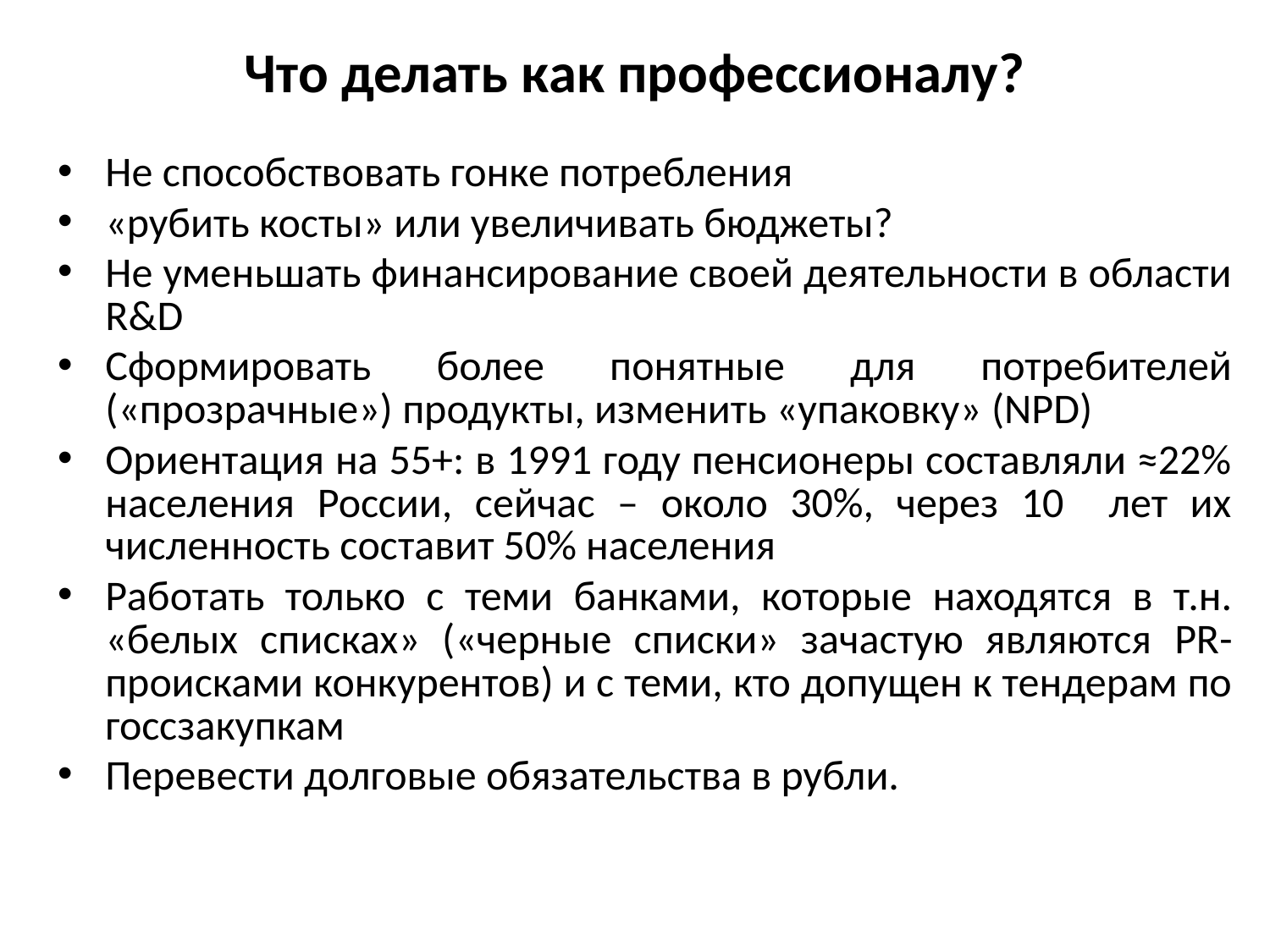

# Что делать как профессионалу?
Не способствовать гонке потребления
«рубить косты» или увеличивать бюджеты?
Не уменьшать финансирование своей деятельности в области R&D
Сформировать более понятные для потребителей («прозрачные») продукты, изменить «упаковку» (NPD)
Ориентация на 55+: в 1991 году пенсионеры составляли ≈22% населения России, сейчас – около 30%, через 10  лет их численность составит 50% населения
Работать только с теми банками, которые находятся в т.н. «белых списках» («черные списки» зачастую являются PR-происками конкурентов) и с теми, кто допущен к тендерам по госсзакупкам
Перевести долговые обязательства в рубли.